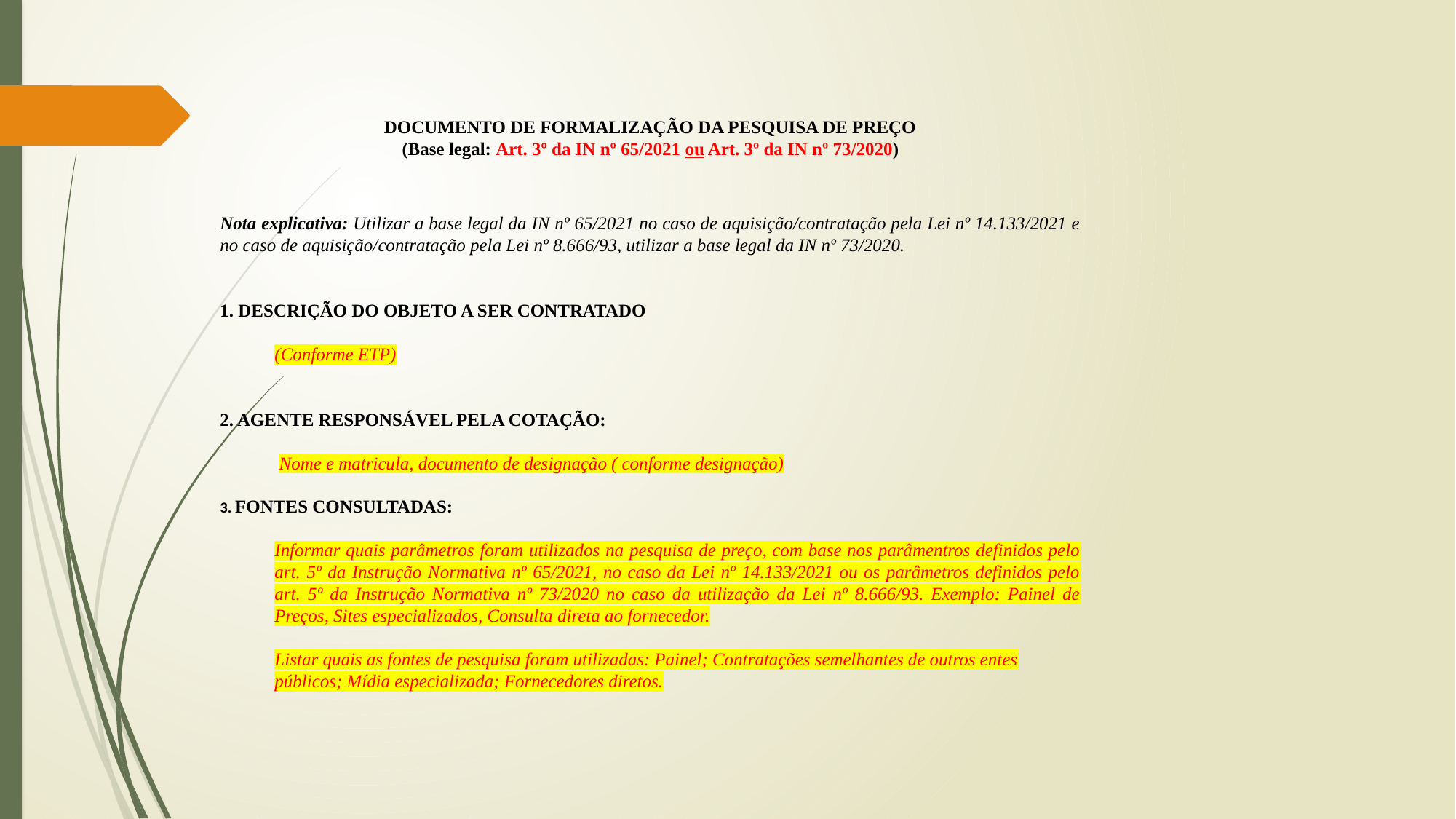

DOCUMENTO DE FORMALIZAÇÃO DA PESQUISA DE PREÇO
(Base legal: Art. 3º da IN nº 65/2021 ou Art. 3º da IN nº 73/2020)

Nota explicativa: Utilizar a base legal da IN nº 65/2021 no caso de aquisição/contratação pela Lei nº 14.133/2021 e no caso de aquisição/contratação pela Lei nº 8.666/93, utilizar a base legal da IN nº 73/2020.

1. DESCRIÇÃO DO OBJETO A SER CONTRATADO

(Conforme ETP)

2. AGENTE RESPONSÁVEL PELA COTAÇÃO:

 Nome e matricula, documento de designação ( conforme designação)

3. FONTES CONSULTADAS:

Informar quais parâmetros foram utilizados na pesquisa de preço, com base nos parâmentros definidos pelo art. 5º da Instrução Normativa nº 65/2021, no caso da Lei nº 14.133/2021 ou os parâmetros definidos pelo art. 5º da Instrução Normativa nº 73/2020 no caso da utilização da Lei nº 8.666/93. Exemplo: Painel de Preços, Sites especializados, Consulta direta ao fornecedor.

Listar quais as fontes de pesquisa foram utilizadas: Painel; Contratações semelhantes de outros entes públicos; Mídia especializada; Fornecedores diretos.